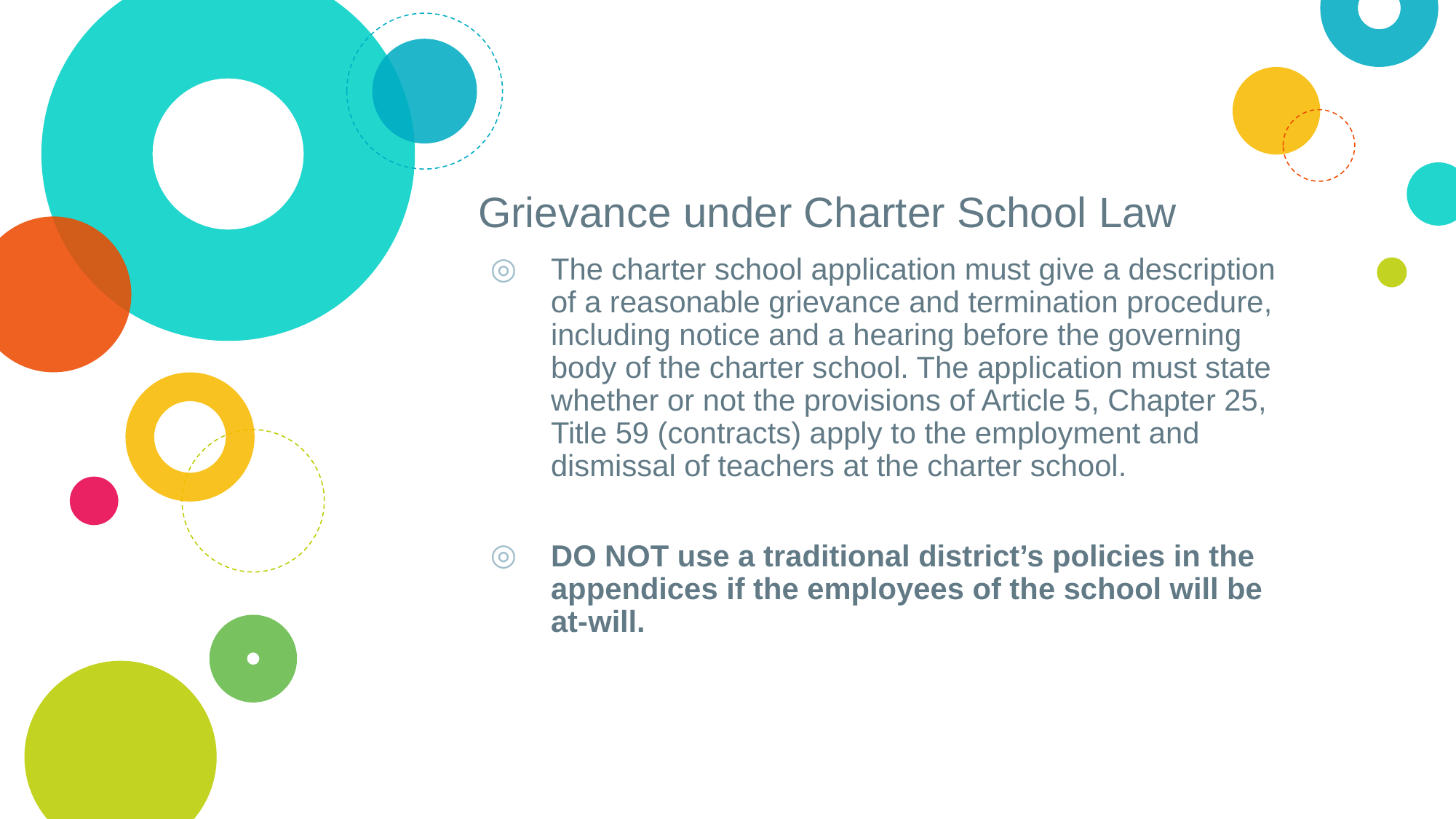

# Grievance under Charter School Law
The charter school application must give a description of a reasonable grievance and termination procedure, including notice and a hearing before the governing body of the charter school. The application must state whether or not the provisions of Article 5, Chapter 25, Title 59 (contracts) apply to the employment and dismissal of teachers at the charter school.

DO NOT use a traditional district’s policies in the appendices if the employees of the school will be at-will.